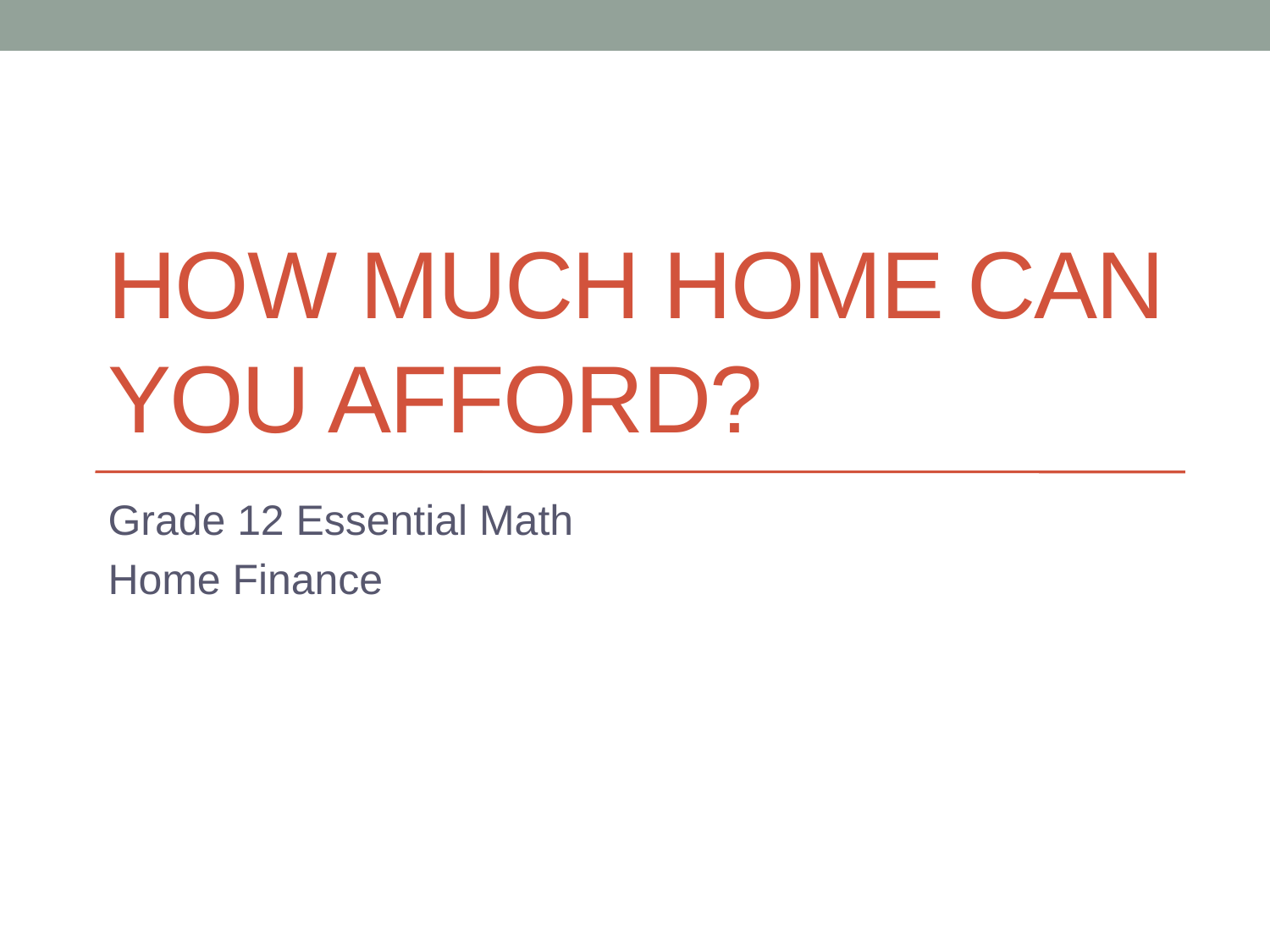

# How much home can you afford?
Grade 12 Essential Math
Home Finance